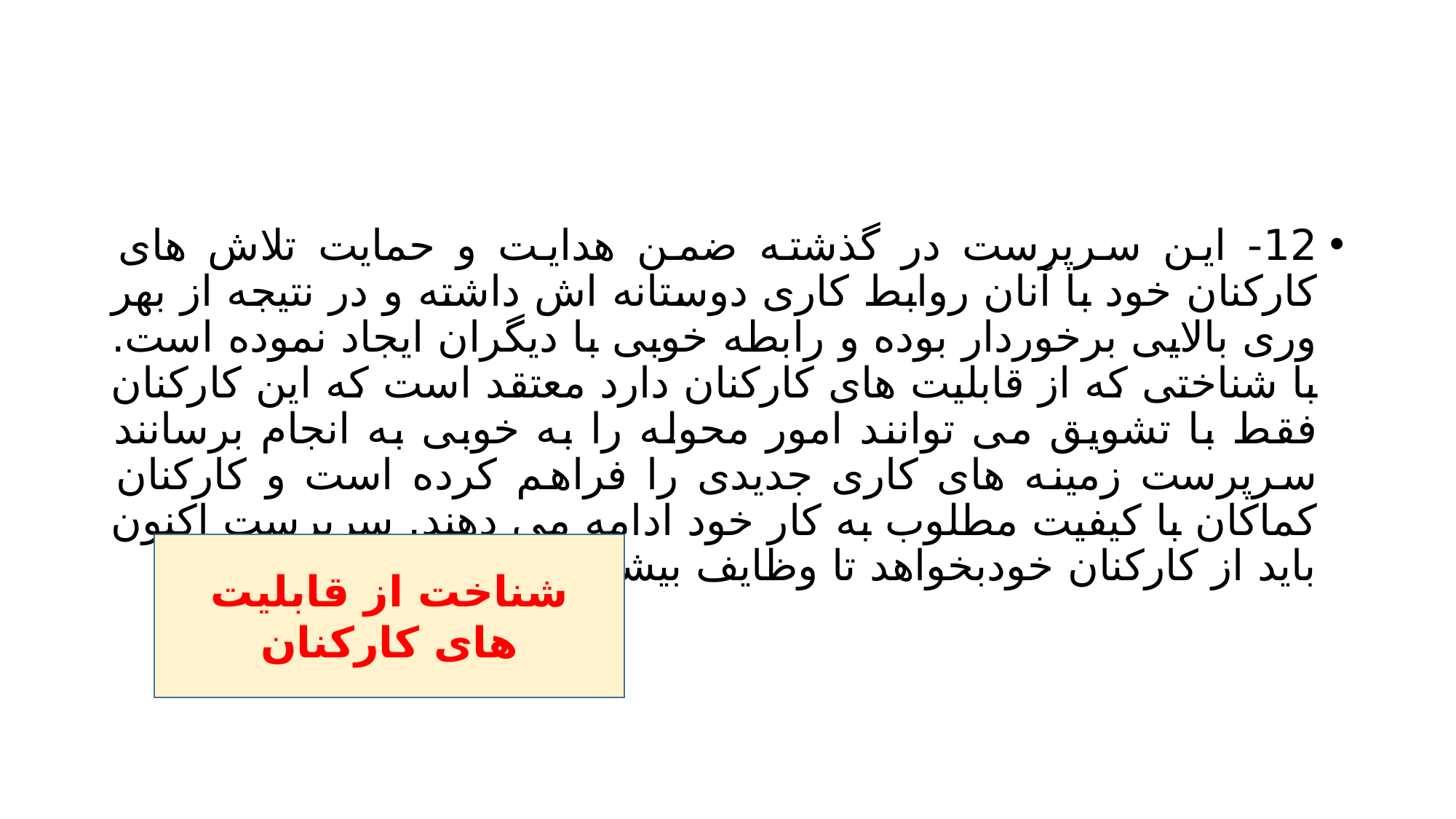

#
12- این سرپرست در گذشته ضمن هدایت و حمایت تلاش های کارکنان خود با آنان روابط کاری دوستانه اش داشته و در نتیجه از بهر وری بالایی برخوردار بوده و رابطه خوبی با دیگران ایجاد نموده است. با شناختی که از قابلیت های کارکنان دارد معتقد است که این کارکنان فقط با تشویق می توانند امور محوله را به خوبی به انجام برسانند سرپرست زمینه های کاری جدیدی را فراهم کرده است و کارکنان کماکان با کیفیت مطلوب به کار خود ادامه می دهند. سرپرست اکنون باید از کارکنان خودبخواهد تا وظایف بیشتری را تقبل نمایند.
شناخت از قابلیت های کارکنان